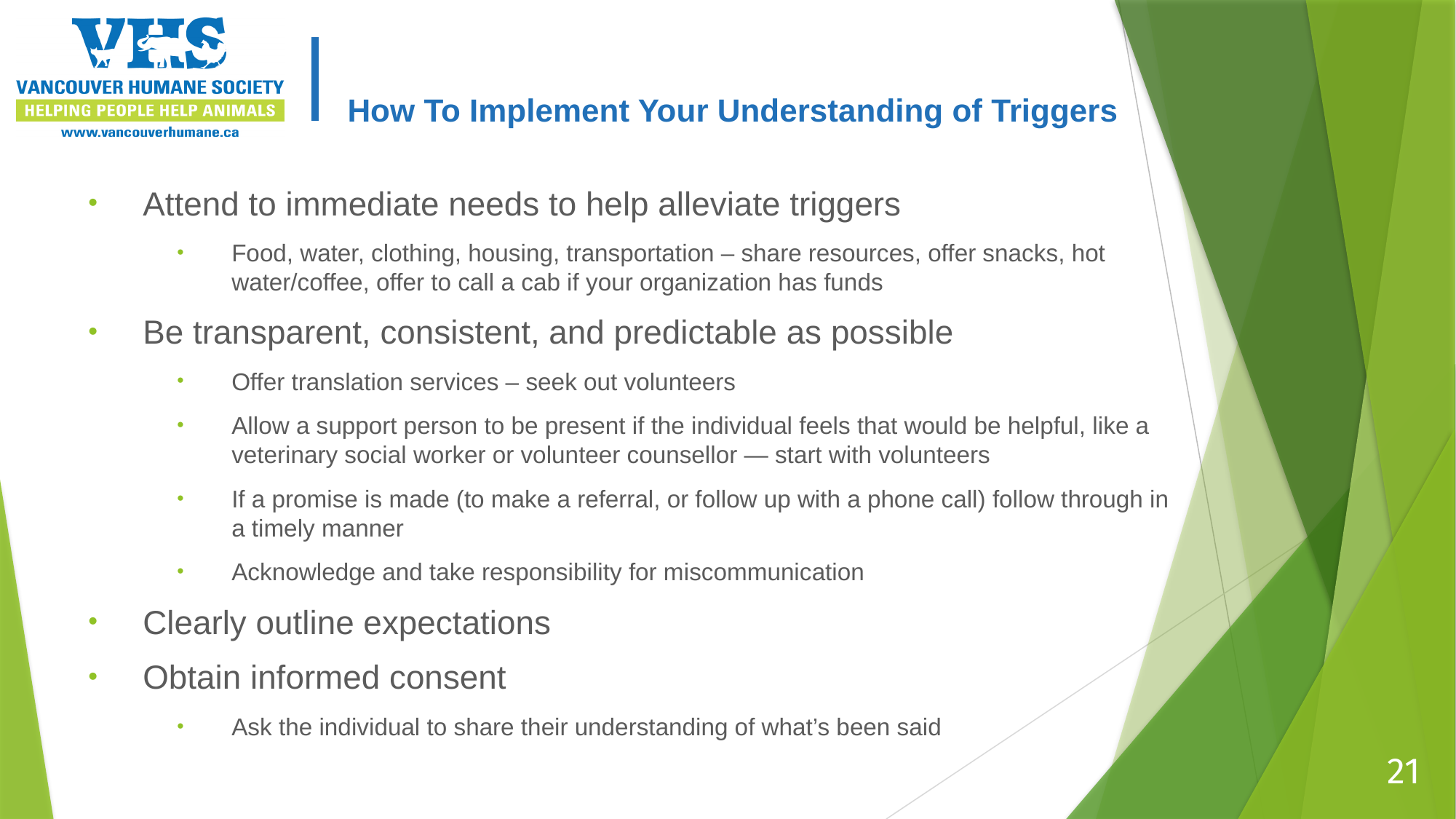

# How To Implement Your Understanding of Triggers
Attend to immediate needs to help alleviate triggers
Food, water, clothing, housing, transportation – share resources, offer snacks, hot water/coffee, offer to call a cab if your organization has funds
Be transparent, consistent, and predictable as possible
Offer translation services – seek out volunteers
Allow a support person to be present if the individual feels that would be helpful, like a veterinary social worker or volunteer counsellor — start with volunteers
If a promise is made (to make a referral, or follow up with a phone call) follow through in a timely manner
Acknowledge and take responsibility for miscommunication
Clearly outline expectations
Obtain informed consent
Ask the individual to share their understanding of what’s been said

21